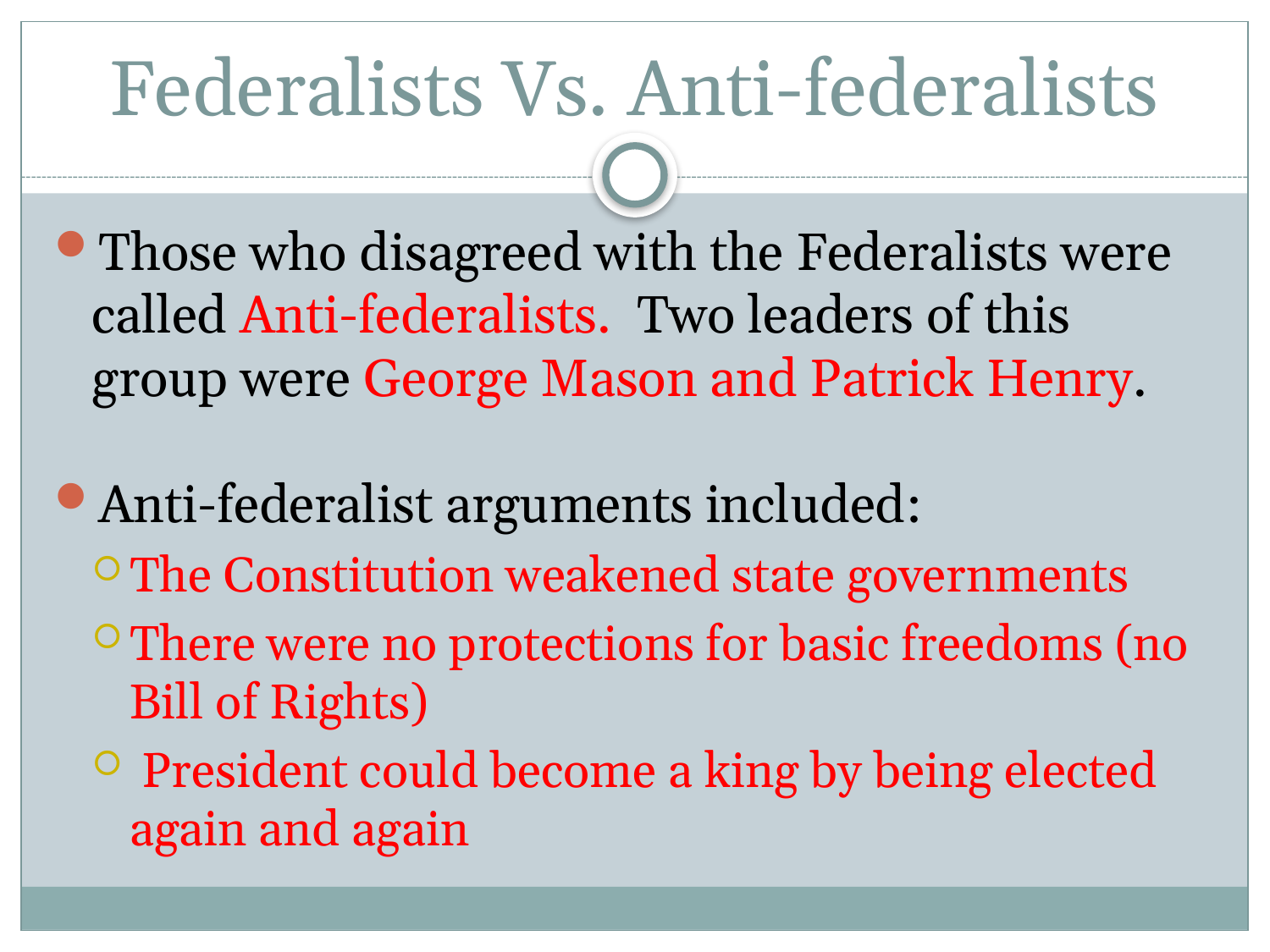

# Federalists Vs. Anti-federalists
Those who disagreed with the Federalists were called Anti-federalists.  Two leaders of this group were George Mason and Patrick Henry.

Anti-federalist arguments included:
The Constitution weakened state governments
There were no protections for basic freedoms (no Bill of Rights)
 President could become a king by being elected again and again